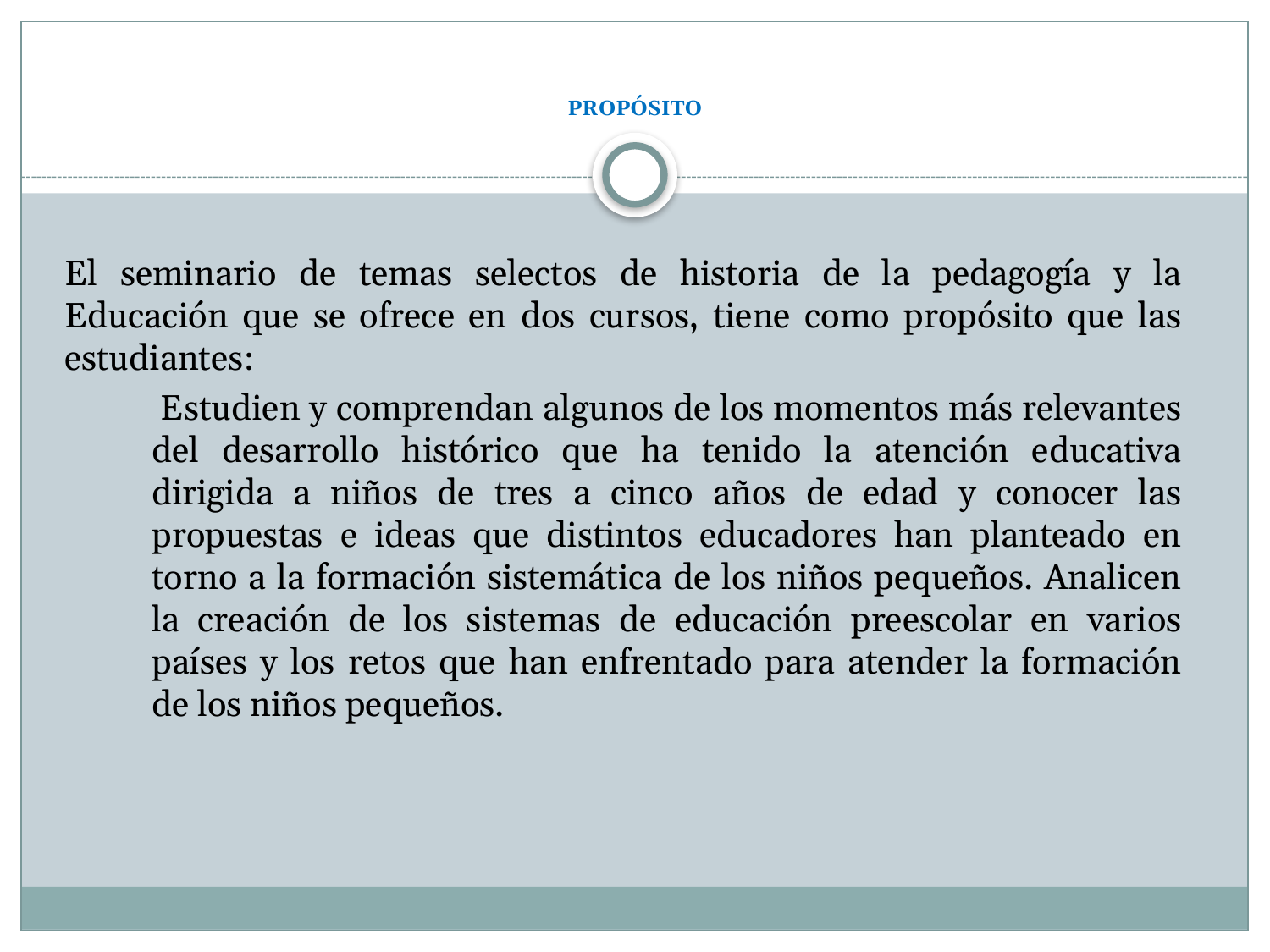

# PROPÓSITO

El seminario de temas selectos de historia de la pedagogía y la Educación que se ofrece en dos cursos, tiene como propósito que las estudiantes:
     Estudien y comprendan algunos de los momentos más relevantes del desarrollo histórico que ha tenido la atención educativa dirigida a niños de tres a cinco años de edad y conocer las propuestas e ideas que distintos educadores han planteado en torno a la formación sistemática de los niños pequeños. Analicen la creación de los sistemas de educación preescolar en varios países y los retos que han enfrentado para atender la formación de los niños pequeños.